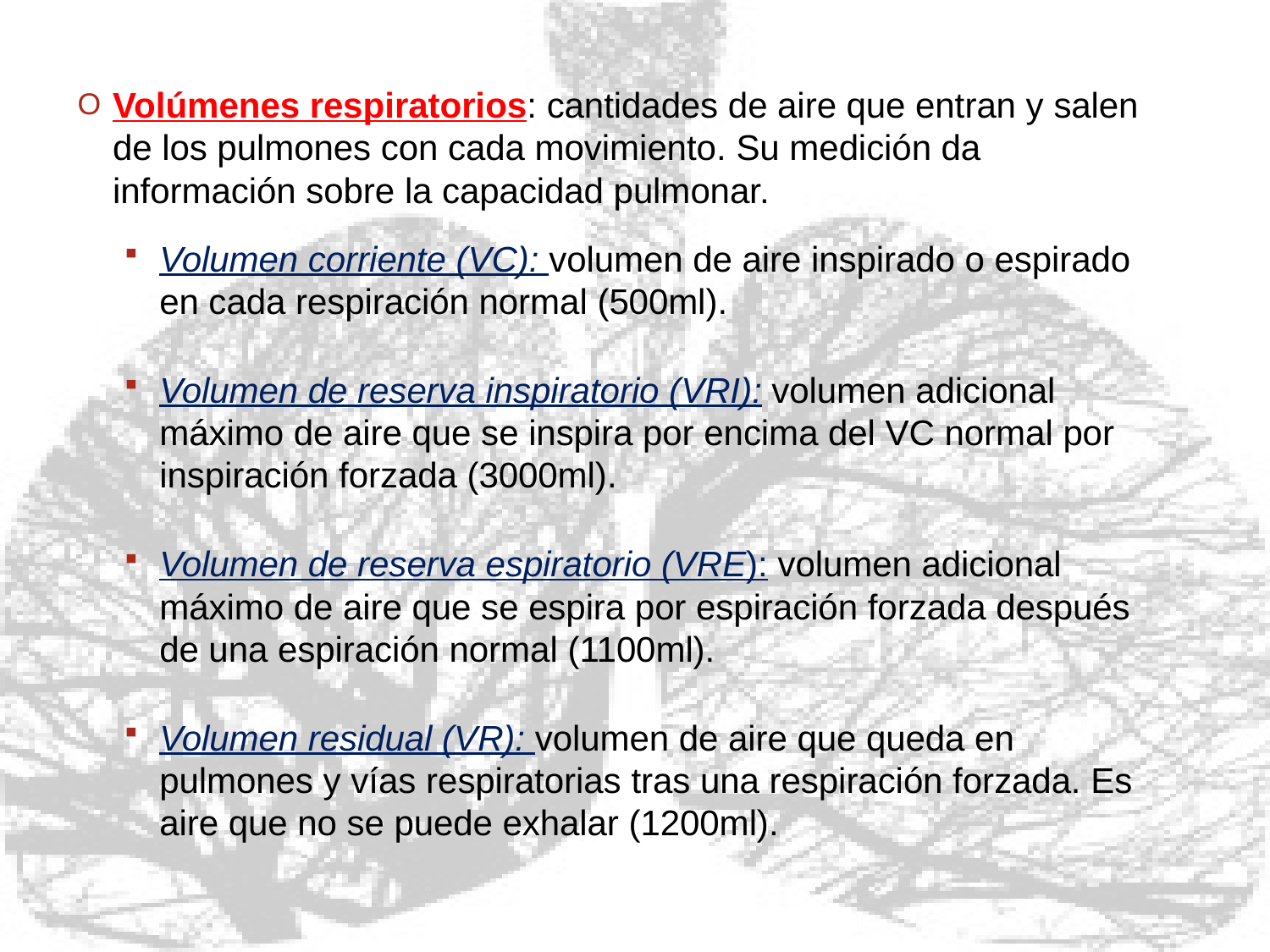

Volúmenes respiratorios: cantidades de aire que entran y salen de los pulmones con cada movimiento. Su medición da información sobre la capacidad pulmonar.

Volumen corriente (VC): volumen de aire inspirado o espirado en cada respiración normal (500ml).

Volumen de reserva inspiratorio (VRI): volumen adicional máximo de aire que se inspira por encima del VC normal por inspiración forzada (3000ml).

Volumen de reserva espiratorio (VRE): volumen adicional máximo de aire que se espira por espiración forzada después de una espiración normal (1100ml).

Volumen residual (VR): volumen de aire que queda en pulmones y vías respiratorias tras una respiración forzada. Es aire que no se puede exhalar (1200ml).